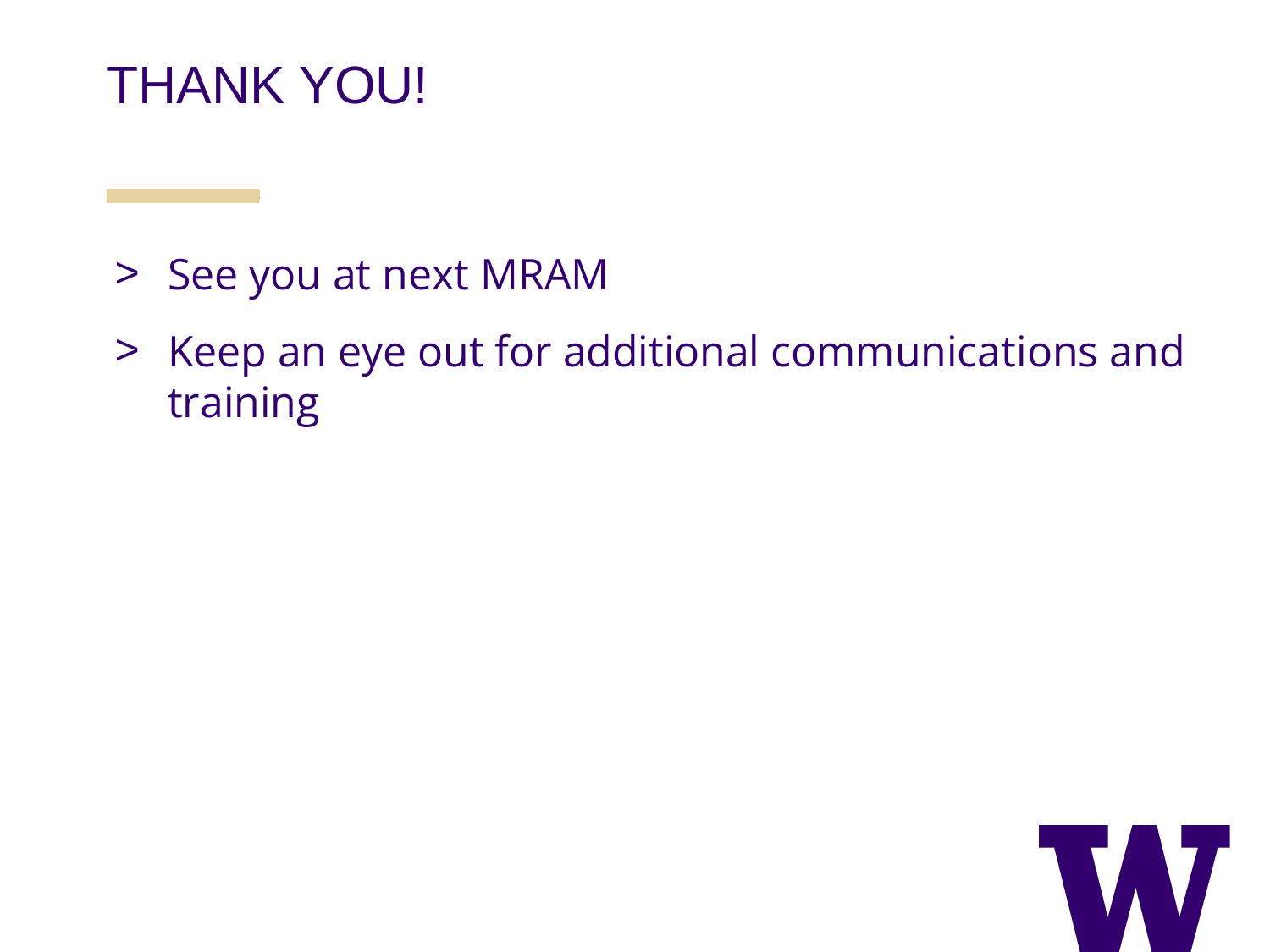

THANK YOU!
See you at next MRAM
Keep an eye out for additional communications and training